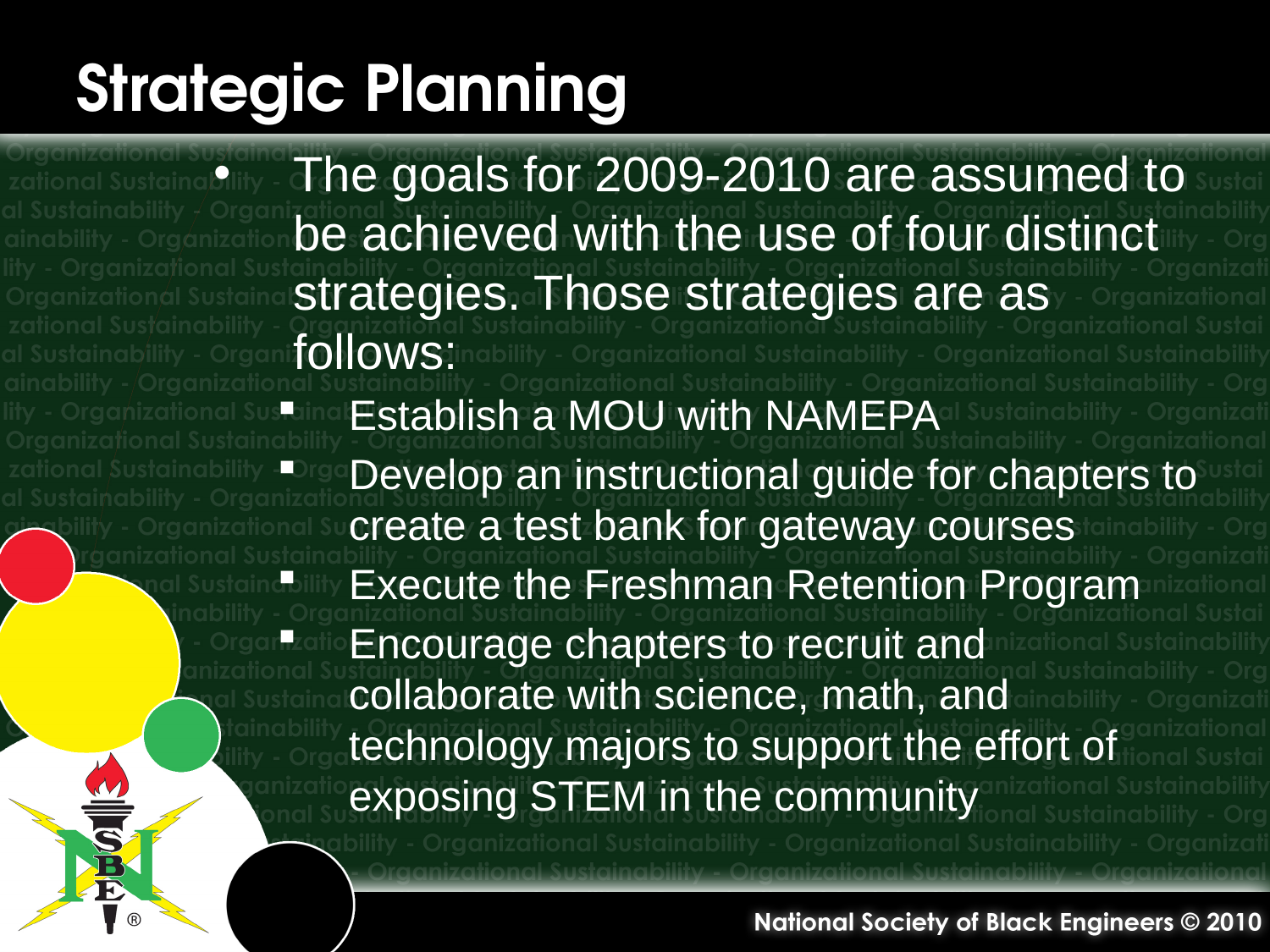

# Strategic Planning
The goals for 2009-2010 are assumed to be achieved with the use of four distinct strategies. Those strategies are as follows:
Establish a MOU with NAMEPA
Develop an instructional guide for chapters to create a test bank for gateway courses
Execute the Freshman Retention Program
Encourage chapters to recruit and collaborate with science, math, and technology majors to support the effort of exposing STEM in the community